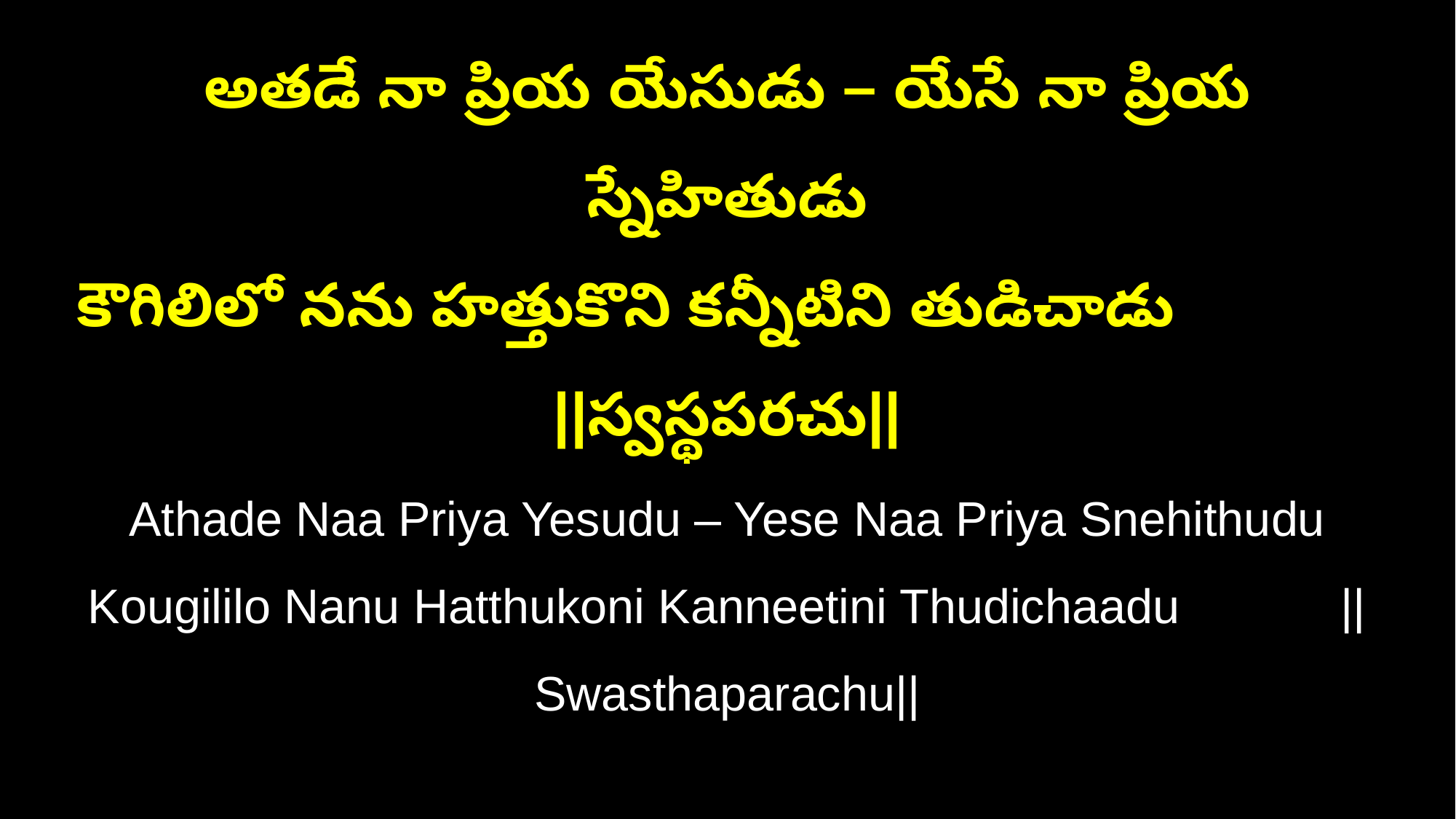

అతడే నా ప్రియ యేసుడు – యేసే నా ప్రియ స్నేహితుడు
కౌగిలిలో నను హత్తుకొని కన్నీటిని తుడిచాడు             ||స్వస్థపరచు||
Athade Naa Priya Yesudu – Yese Naa Priya Snehithudu
Kougililo Nanu Hatthukoni Kanneetini Thudichaadu            ||Swasthaparachu||